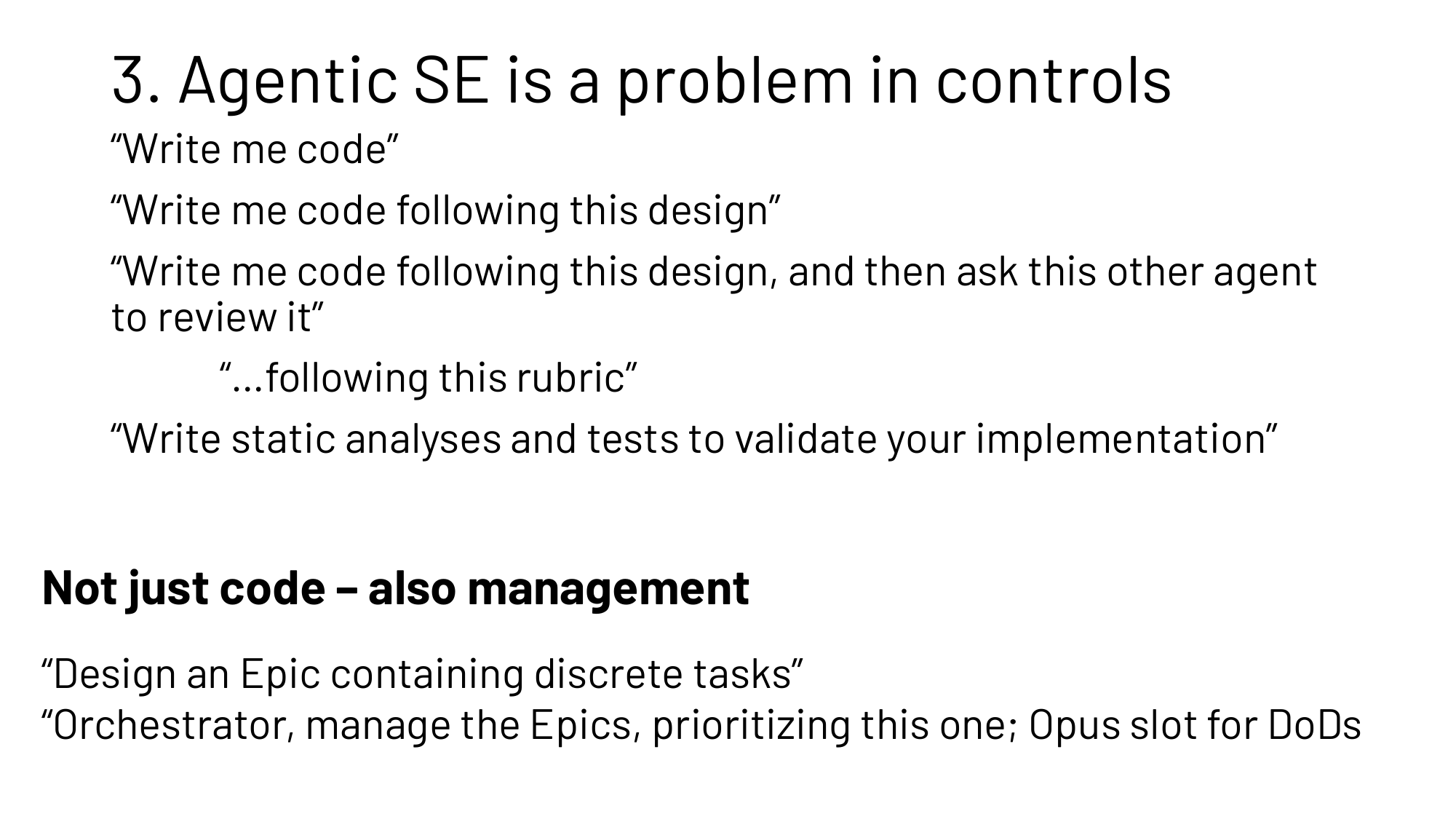

# 3. Agentic SE is a problem in controls
“Write me code”
“Write me code following this design”
“Write me code following this design, and then ask this other agent to review it”
	“…following this rubric”
“Write static analyses and tests to validate your implementation”

Not just code – also management
“Design an Epic containing discrete tasks”
“Orchestrator, manage the Epics, prioritizing this one; Opus slot for DoDs